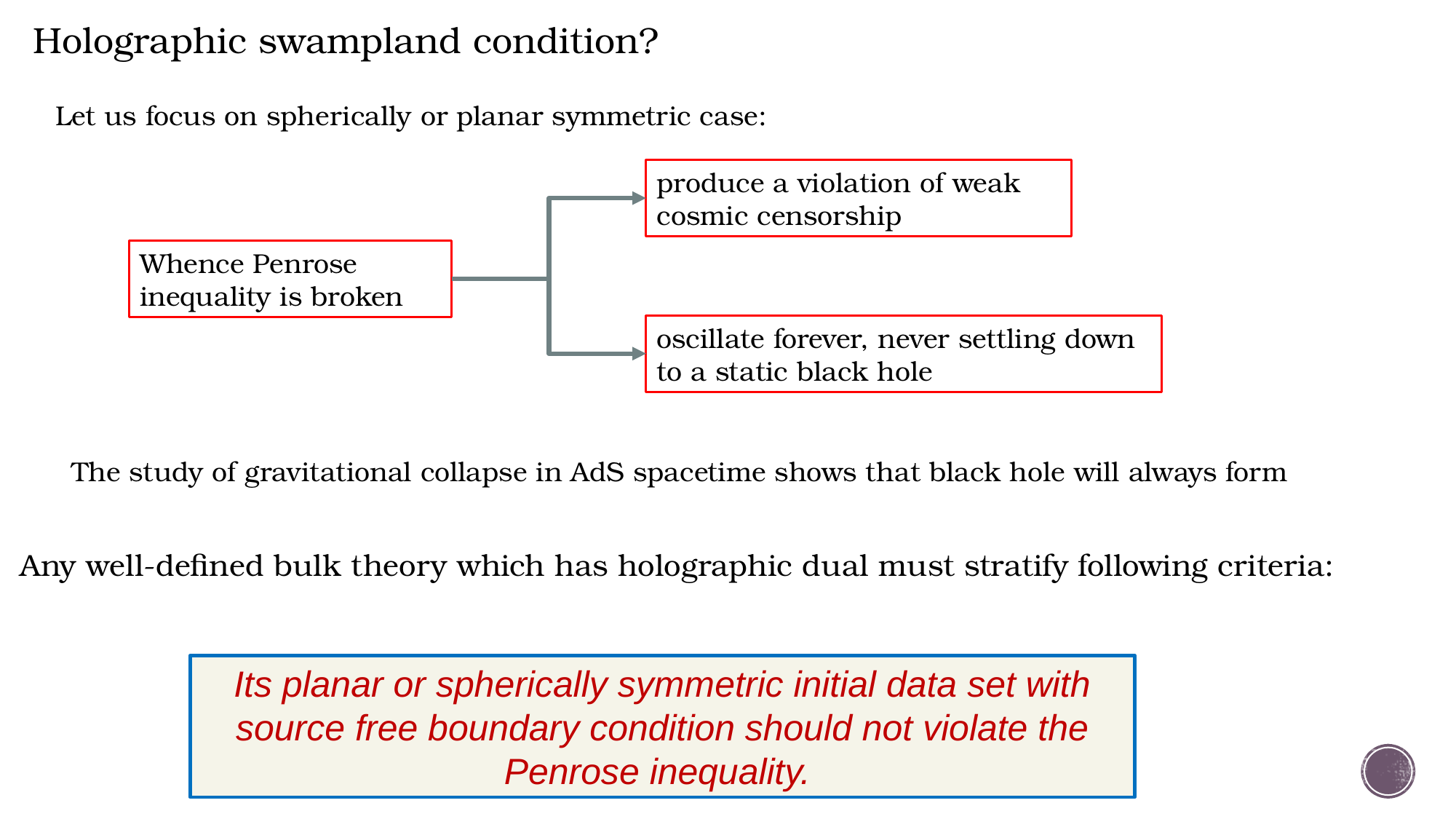

Holographic swampland condition?
Let us focus on spherically or planar symmetric case:
produce a violation of weak cosmic censorship
Whence Penrose inequality is broken
oscillate forever, never settling down to a static black hole
The study of gravitational collapse in AdS spacetime shows that black hole will always form
Any well-defined bulk theory which has holographic dual must stratify following criteria:
Its planar or spherically symmetric initial data set with source free boundary condition should not violate the Penrose inequality.